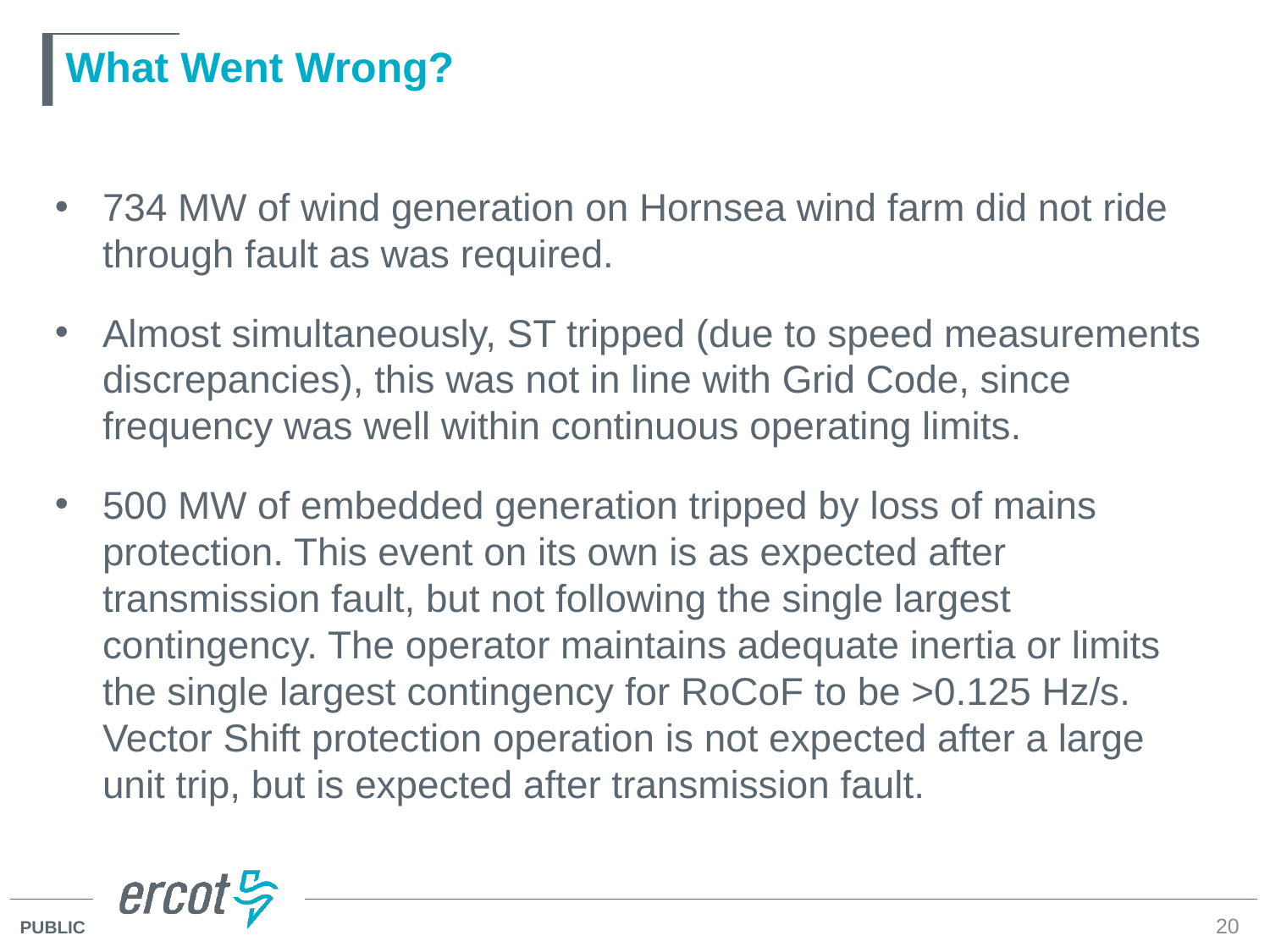

# What Went Wrong?
734 MW of wind generation on Hornsea wind farm did not ride through fault as was required.

Almost simultaneously, ST tripped (due to speed measurements discrepancies), this was not in line with Grid Code, since frequency was well within continuous operating limits.

500 MW of embedded generation tripped by loss of mains protection. This event on its own is as expected after transmission fault, but not following the single largest contingency. The operator maintains adequate inertia or limits the single largest contingency for RoCoF to be >0.125 Hz/s. Vector Shift protection operation is not expected after a large unit trip, but is expected after transmission fault.

20